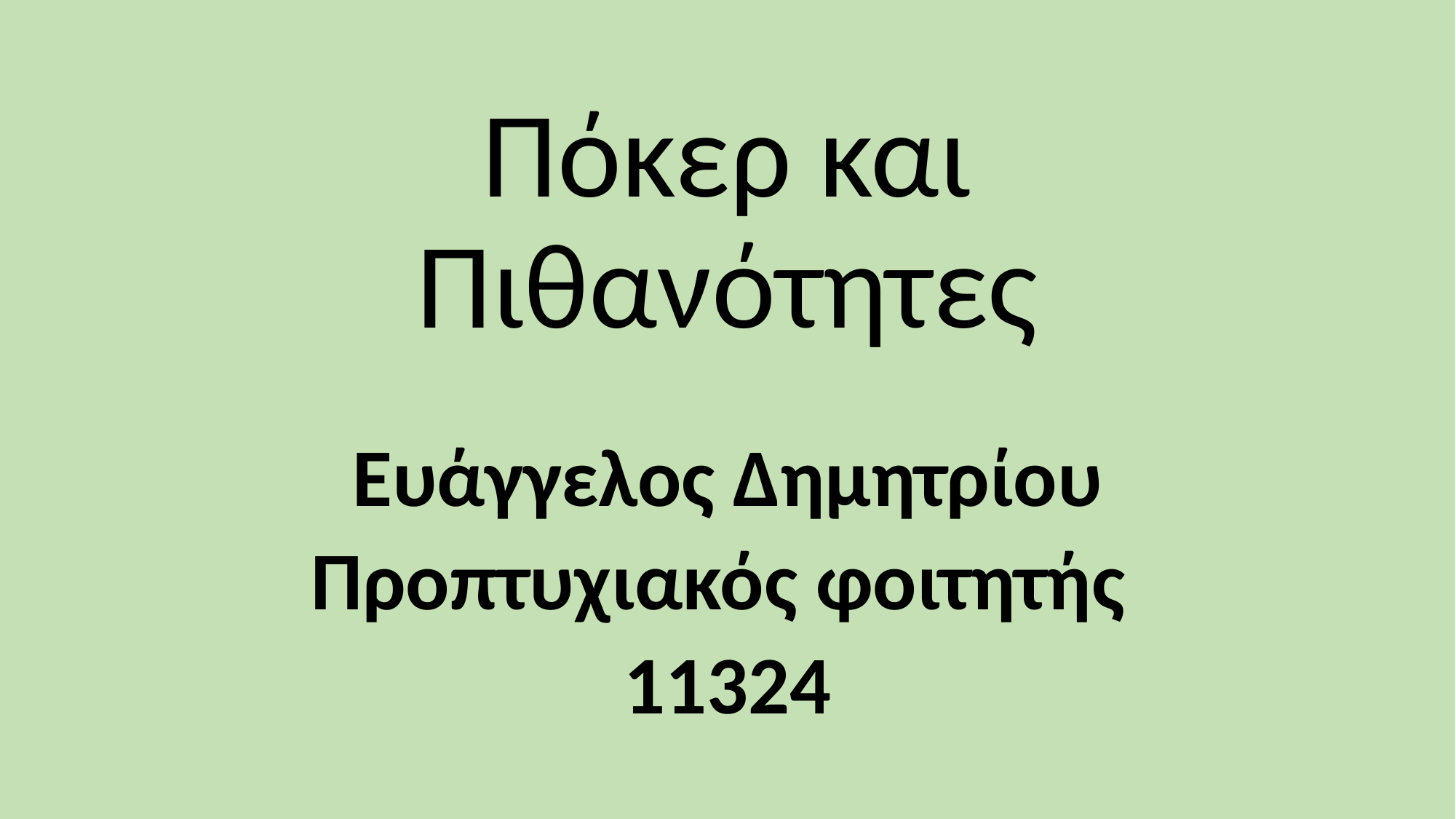

# Πόκερ και Πιθανότητες
Ευάγγελος Δημητρίου
Προπτυχιακός φοιτητής
11324